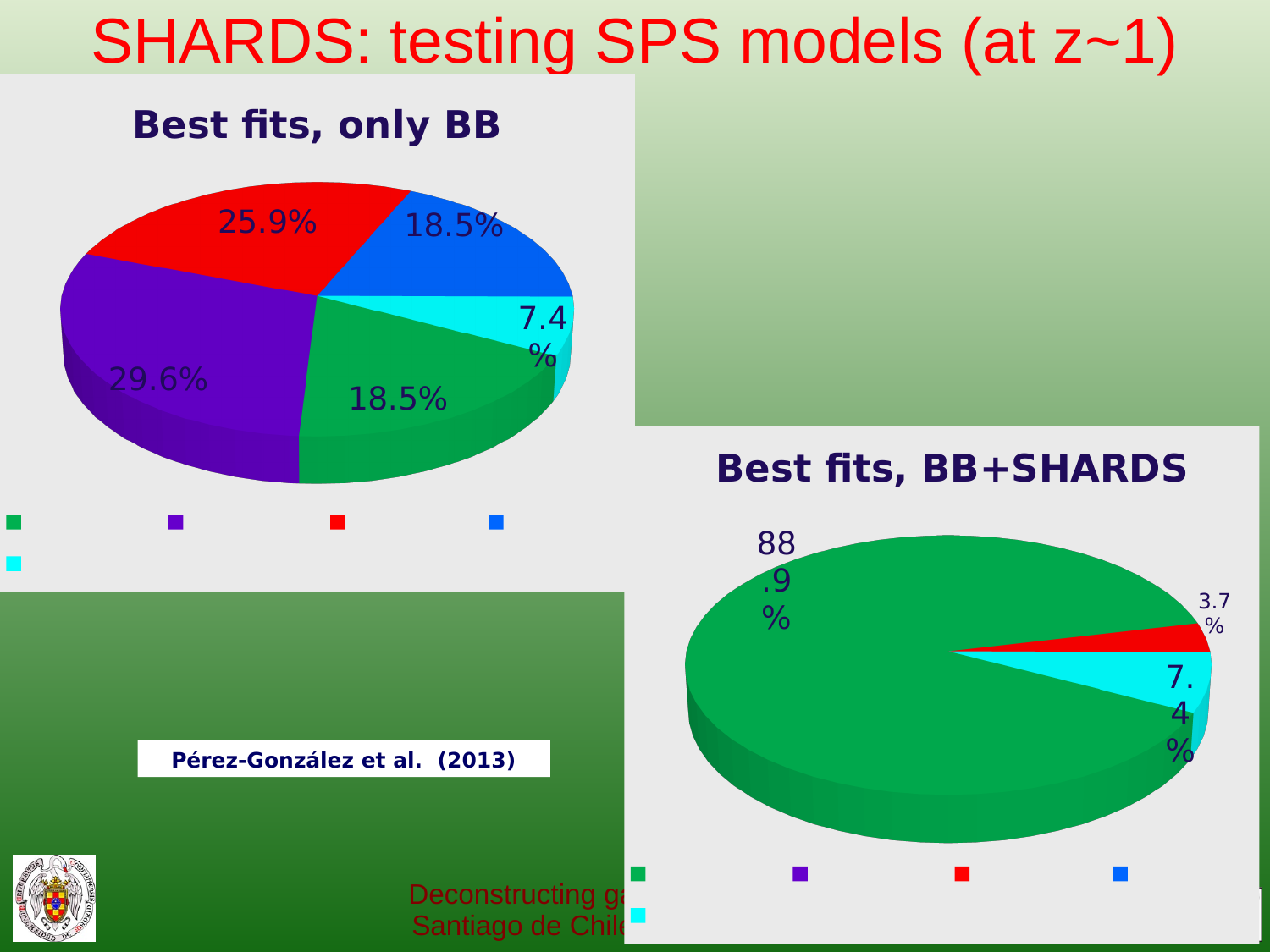

# SHARDS: testing SPS models (at z~1)

[unsupported chart]

[unsupported chart]

Pérez-González et al.  (2013)